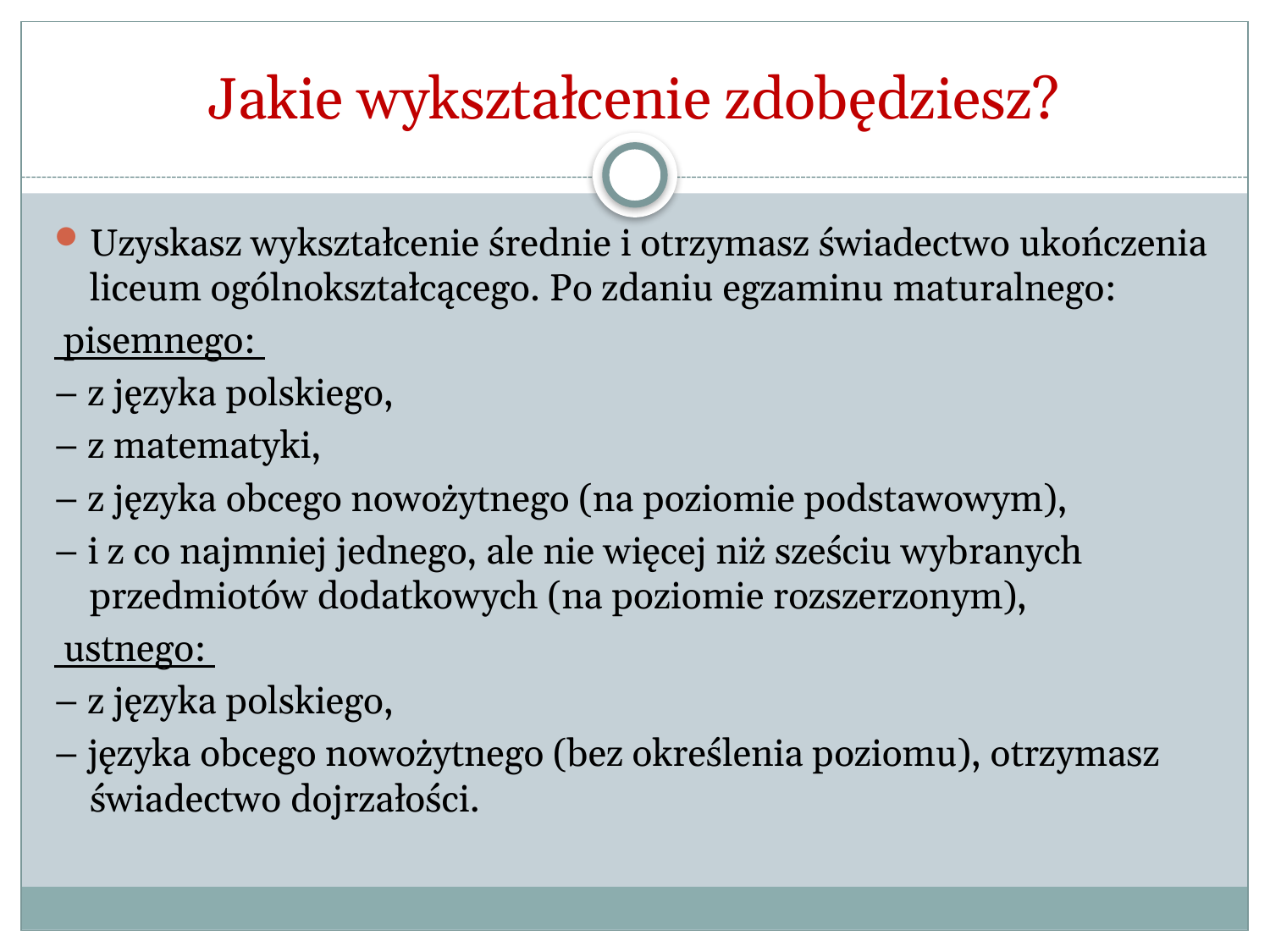

# Jakie wykształcenie zdobędziesz?
Uzyskasz wykształcenie średnie i otrzymasz świadectwo ukończenia liceum ogólnokształcącego. Po zdaniu egzaminu maturalnego:
 pisemnego:
– z języka polskiego,
– z matematyki,
– z języka obcego nowożytnego (na poziomie podstawowym),
– i z co najmniej jednego, ale nie więcej niż sześciu wybranych przedmiotów dodatkowych (na poziomie rozszerzonym),
 ustnego:
– z języka polskiego,
– języka obcego nowożytnego (bez określenia poziomu), otrzymasz świadectwo dojrzałości.